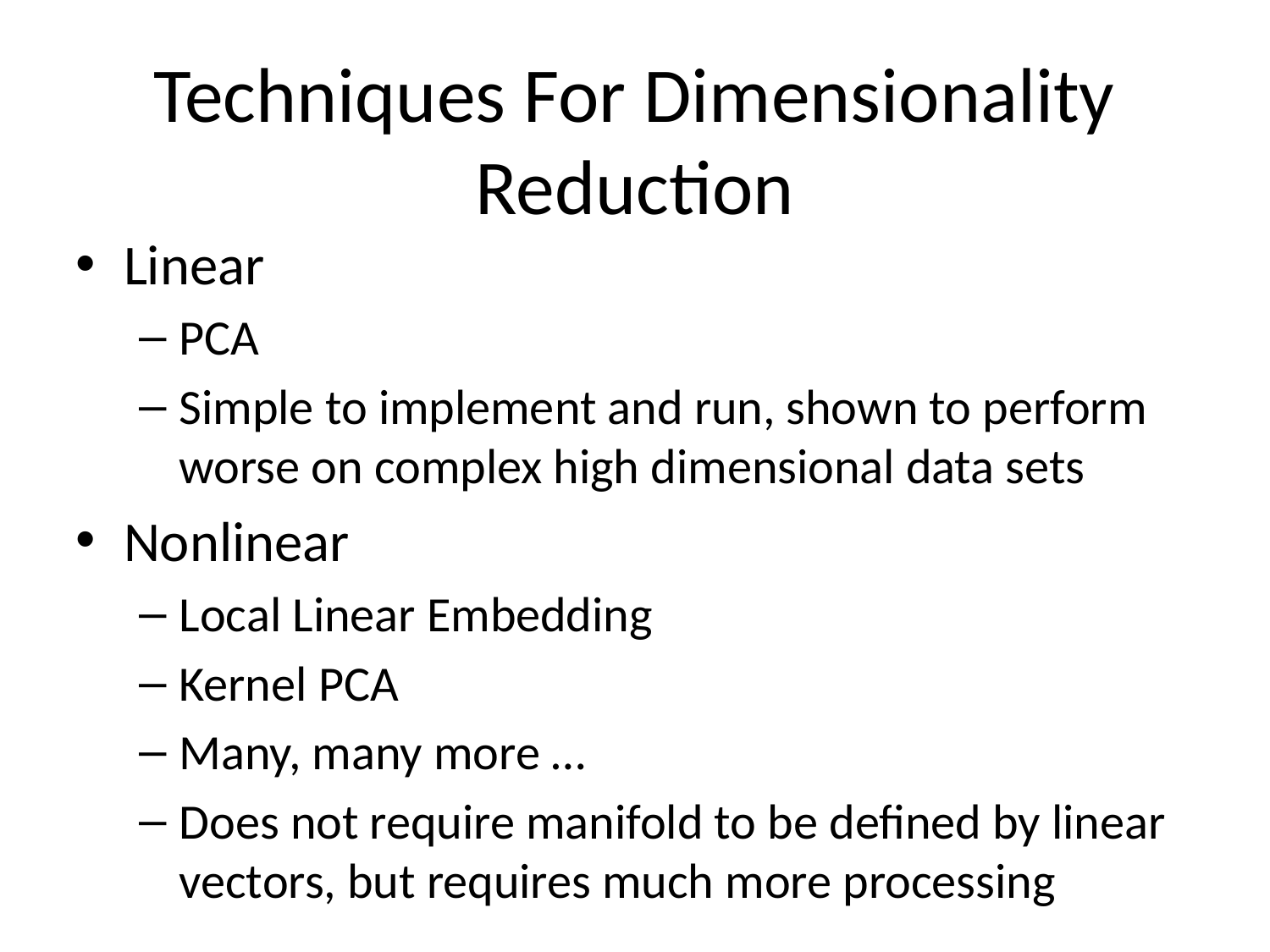

# Techniques For Dimensionality Reduction
Linear
PCA
Simple to implement and run, shown to perform worse on complex high dimensional data sets
Nonlinear
Local Linear Embedding
Kernel PCA
Many, many more …
Does not require manifold to be defined by linear vectors, but requires much more processing